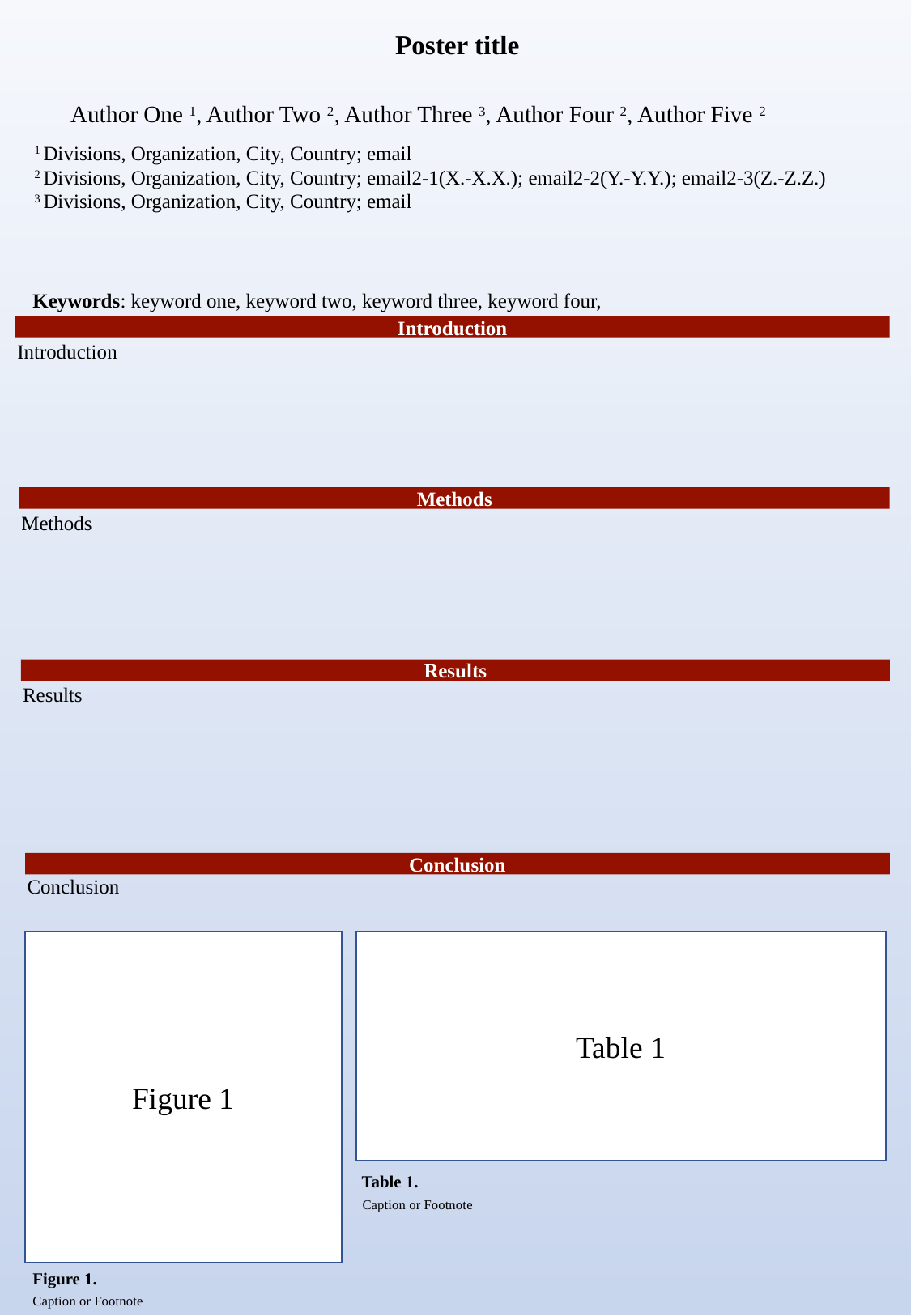

Poster title
Author One 1, Author Two 2, Author Three 3, Author Four 2, Author Five 2
1 Divisions, Organization, City, Country; email
2 Divisions, Organization, City, Country; email2-1(X.-X.X.); email2-2(Y.-Y.Y.); email2-3(Z.-Z.Z.)
3 Divisions, Organization, City, Country; email
Keywords: keyword one, keyword two, keyword three, keyword four,
Introduction
Introduction
Methods
Methods

Results
Results
Conclusion
Conclusion
Figure 1
Table 1
Table 1.
Caption or Footnote
Figure 1.
Caption or Footnote